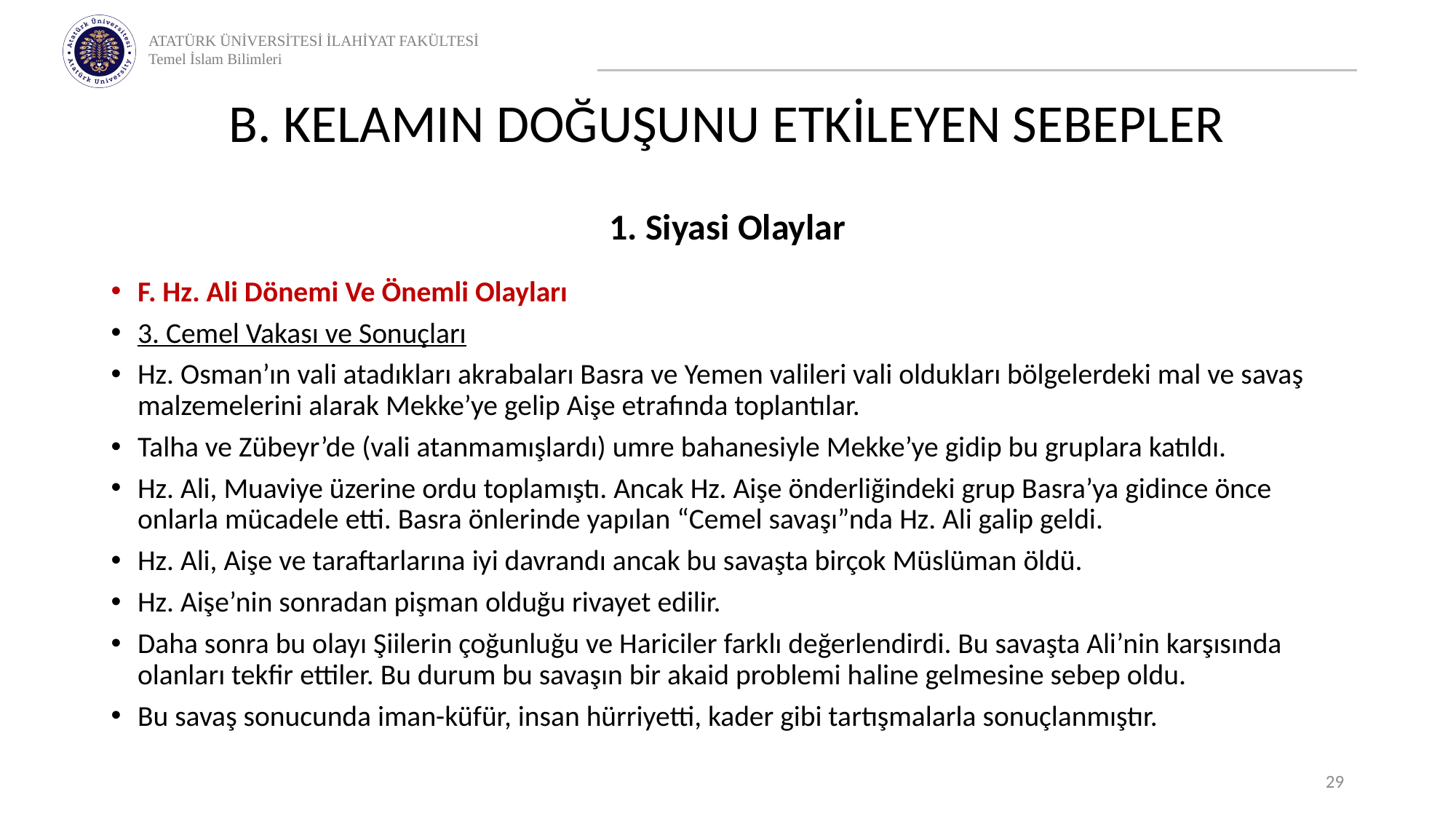

# B. KELAMIN DOĞUŞUNU ETKİLEYEN SEBEPLER

1. Siyasi Olaylar
F. Hz. Ali Dönemi Ve Önemli Olayları
3. Cemel Vakası ve Sonuçları
Hz. Osman’ın vali atadıkları akrabaları Basra ve Yemen valileri vali oldukları bölgelerdeki mal ve savaş malzemelerini alarak Mekke’ye gelip Aişe etrafında toplantılar.
Talha ve Zübeyr’de (vali atanmamışlardı) umre bahanesiyle Mekke’ye gidip bu gruplara katıldı.
Hz. Ali, Muaviye üzerine ordu toplamıştı. Ancak Hz. Aişe önderliğindeki grup Basra’ya gidince önce onlarla mücadele etti. Basra önlerinde yapılan “Cemel savaşı”nda Hz. Ali galip geldi.
Hz. Ali, Aişe ve taraftarlarına iyi davrandı ancak bu savaşta birçok Müslüman öldü.
Hz. Aişe’nin sonradan pişman olduğu rivayet edilir.
Daha sonra bu olayı Şiilerin çoğunluğu ve Hariciler farklı değerlendirdi. Bu savaşta Ali’nin karşısında olanları tekfir ettiler. Bu durum bu savaşın bir akaid problemi haline gelmesine sebep oldu.
Bu savaş sonucunda iman-küfür, insan hürriyetti, kader gibi tartışmalarla sonuçlanmıştır.

29